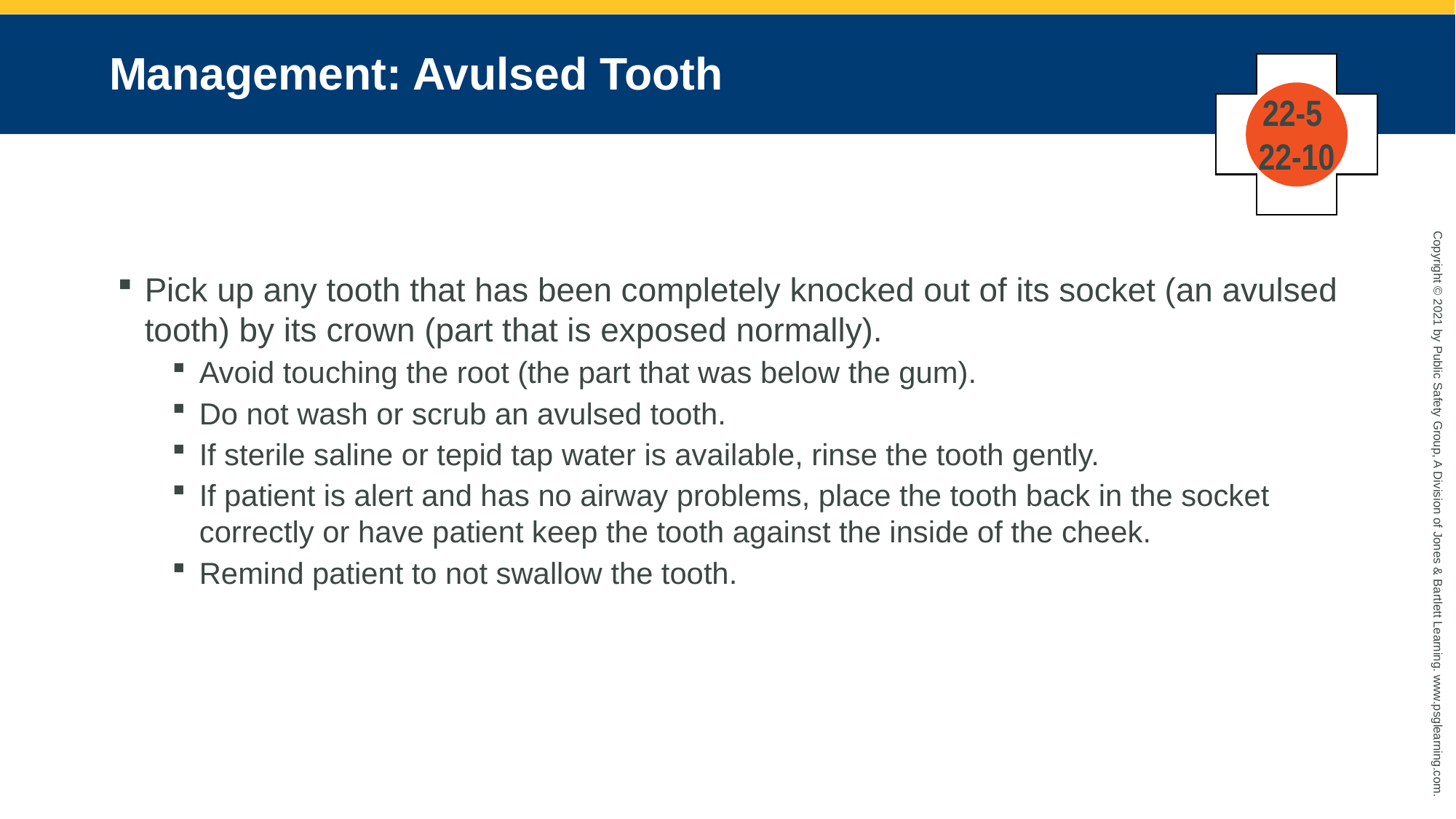

# Management: Avulsed Tooth

22-5
22-10
Pick up any tooth that has been completely knocked out of its socket (an avulsed tooth) by its crown (part that is exposed normally).
Avoid touching the root (the part that was below the gum).
Do not wash or scrub an avulsed tooth.
If sterile saline or tepid tap water is available, rinse the tooth gently.
If patient is alert and has no airway problems, place the tooth back in the socket correctly or have patient keep the tooth against the inside of the cheek.
Remind patient to not swallow the tooth.